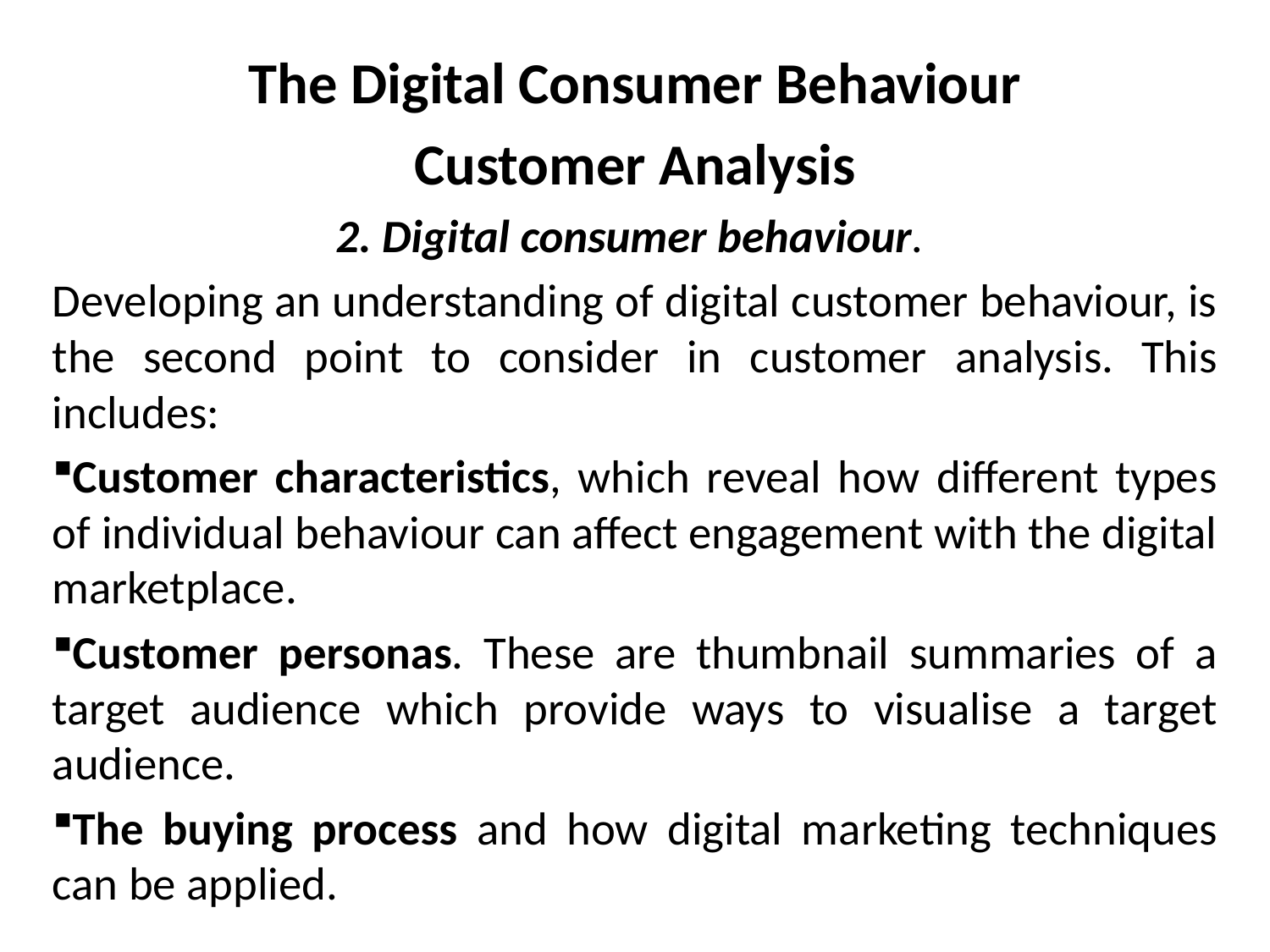

The Digital Consumer Behaviour
Customer Analysis
2. Digital consumer behaviour.
Developing an understanding of digital customer behaviour, is the second point to consider in customer analysis. This includes:
Customer characteristics, which reveal how different types of individual behaviour can affect engagement with the digital marketplace.
Customer personas. These are thumbnail summaries of a target audience which provide ways to visualise a target audience.
The buying process and how digital marketing techniques can be applied.